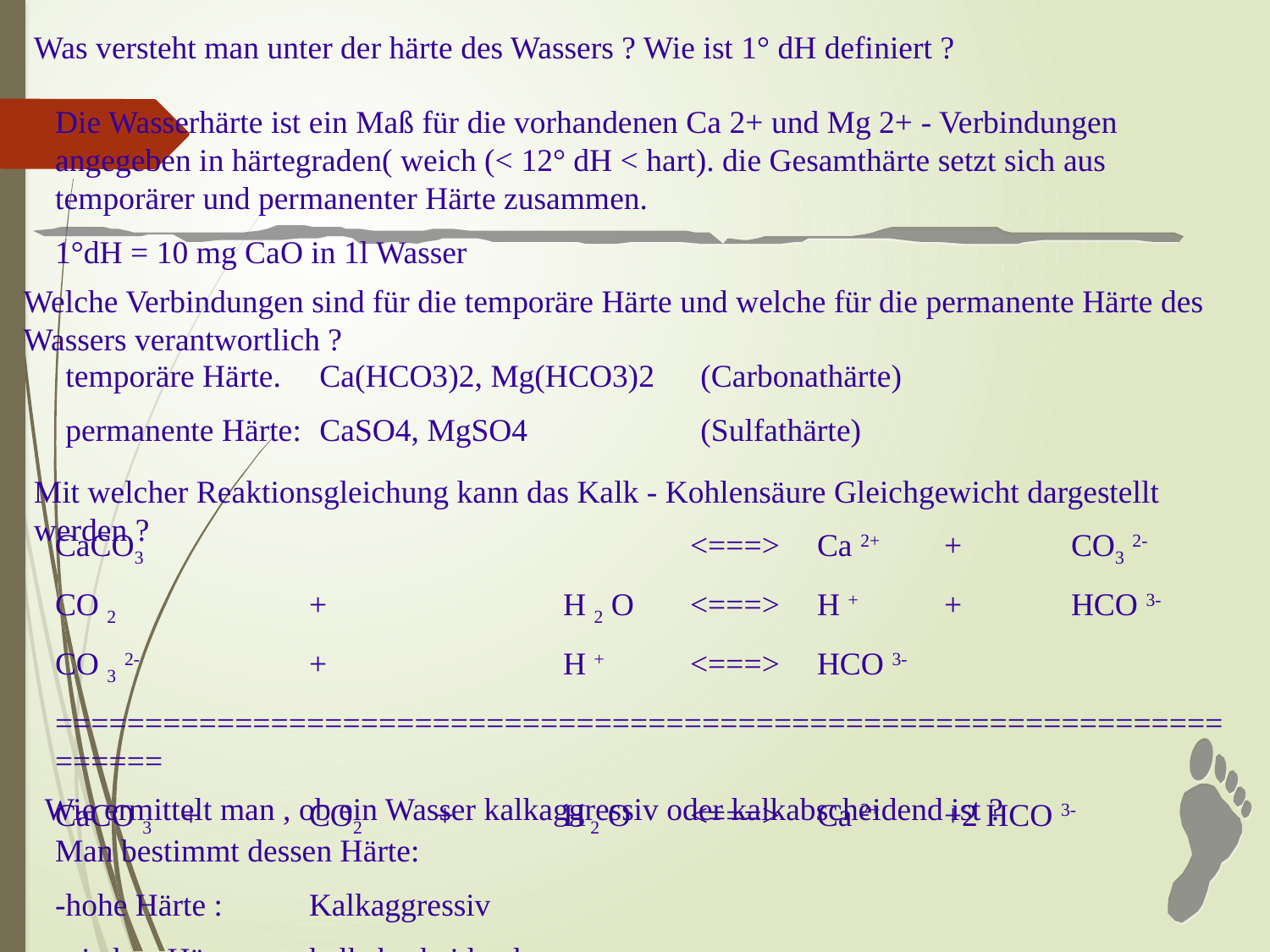

Was versteht man unter der härte des Wassers ? Wie ist 1° dH definiert ?
Die Wasserhärte ist ein Maß für die vorhandenen Ca 2+ und Mg 2+ - Verbindungen angegeben in härtegraden( weich (< 12° dH < hart). die Gesamthärte setzt sich aus temporärer und permanenter Härte zusammen.
1°dH = 10 mg CaO in 1l Wasser
Welche Verbindungen sind für die temporäre Härte und welche für die permanente Härte des Wassers verantwortlich ?
temporäre Härte.	Ca(HCO3)2, Mg(HCO3)2	(Carbonathärte)
permanente Härte: 	CaSO4, MgSO4		(Sulfathärte)
Mit welcher Reaktionsgleichung kann das Kalk - Kohlensäure Gleichgewicht dargestellt werden ?
CaCO3					<===>	Ca 2+	+	CO3 2-
CO 2		+		H 2 O	<===>	H +	+ 	HCO 3-
CO 3 2-		+		H +	<===>	HCO 3-
=======================================================================
CaCO 3	+	CO2	+	H 2 O	<===>	Ca 2+	+2 HCO 3-
Wie ermittelt man , ob ein Wasser kalkaggressiv oder kalkabscheidend ist ?
Man bestimmt dessen Härte:
-hohe Härte :	Kalkaggressiv
-niedere Härte:	kalkabscheidend